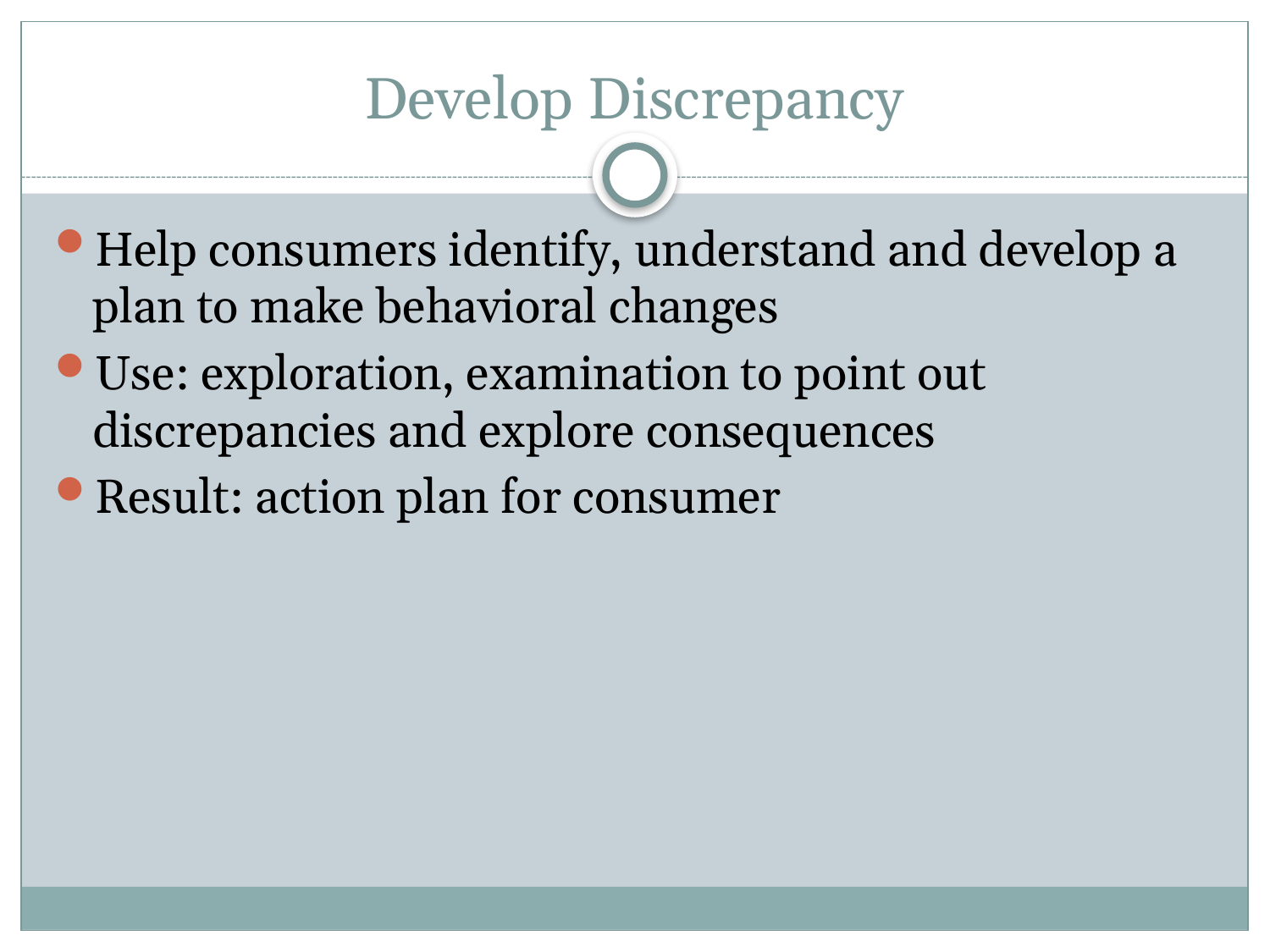

# Develop Discrepancy
Help consumers identify, understand and develop a plan to make behavioral changes
Use: exploration, examination to point out discrepancies and explore consequences
Result: action plan for consumer